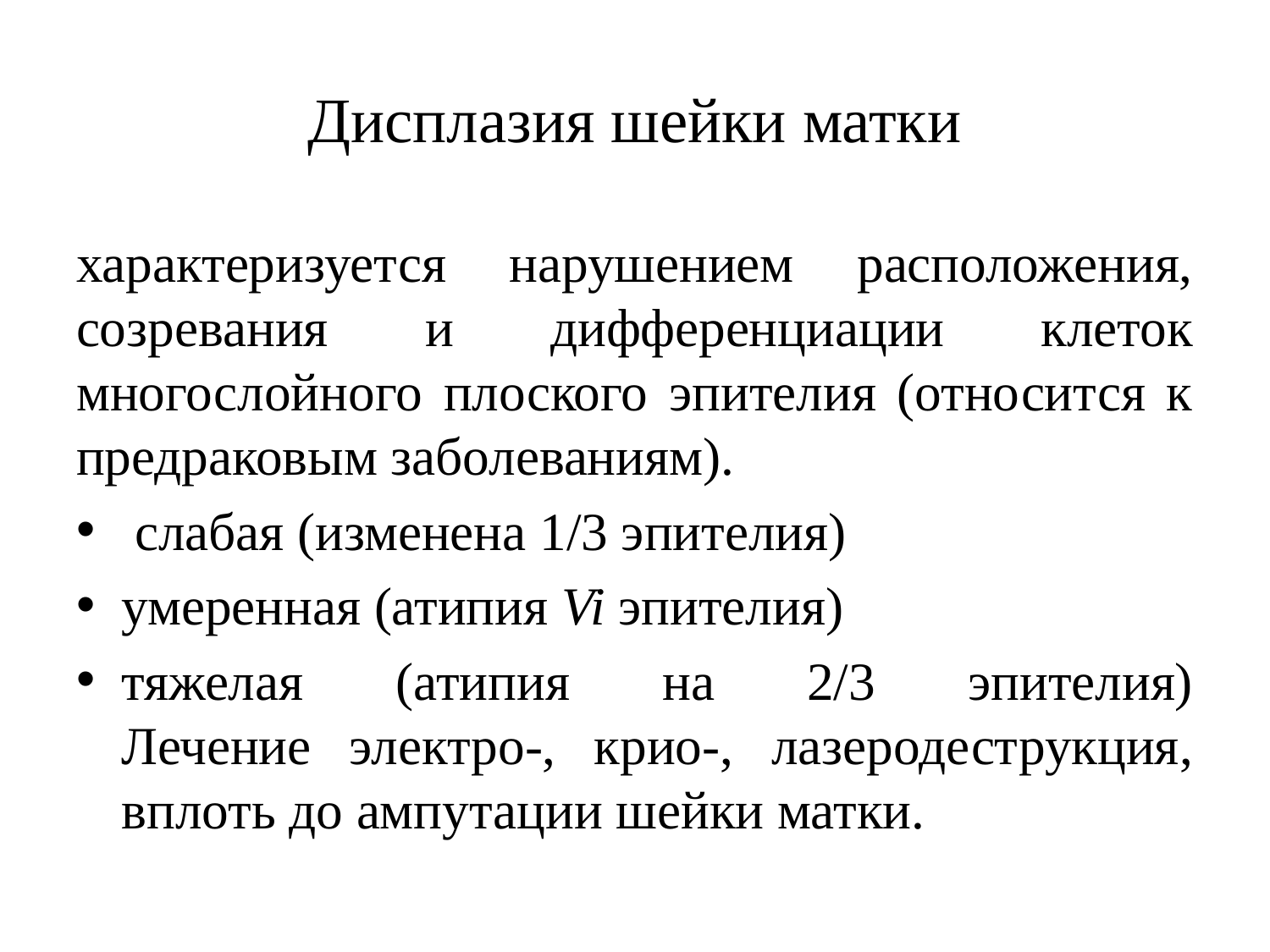

# Дисплазия шейки матки
характеризуется нарушением расположения, созревания и дифференциации клеток многослойного плоского эпителия (относится к предраковым заболеваниям).
 слабая (изменена 1/3 эпителия)
умеренная (атипия Vi эпителия)
тяжелая (атипия на 2/3 эпителия)
Лечение электро-, крио-, лазеродеструкция, вплоть до ампутации шейки матки.